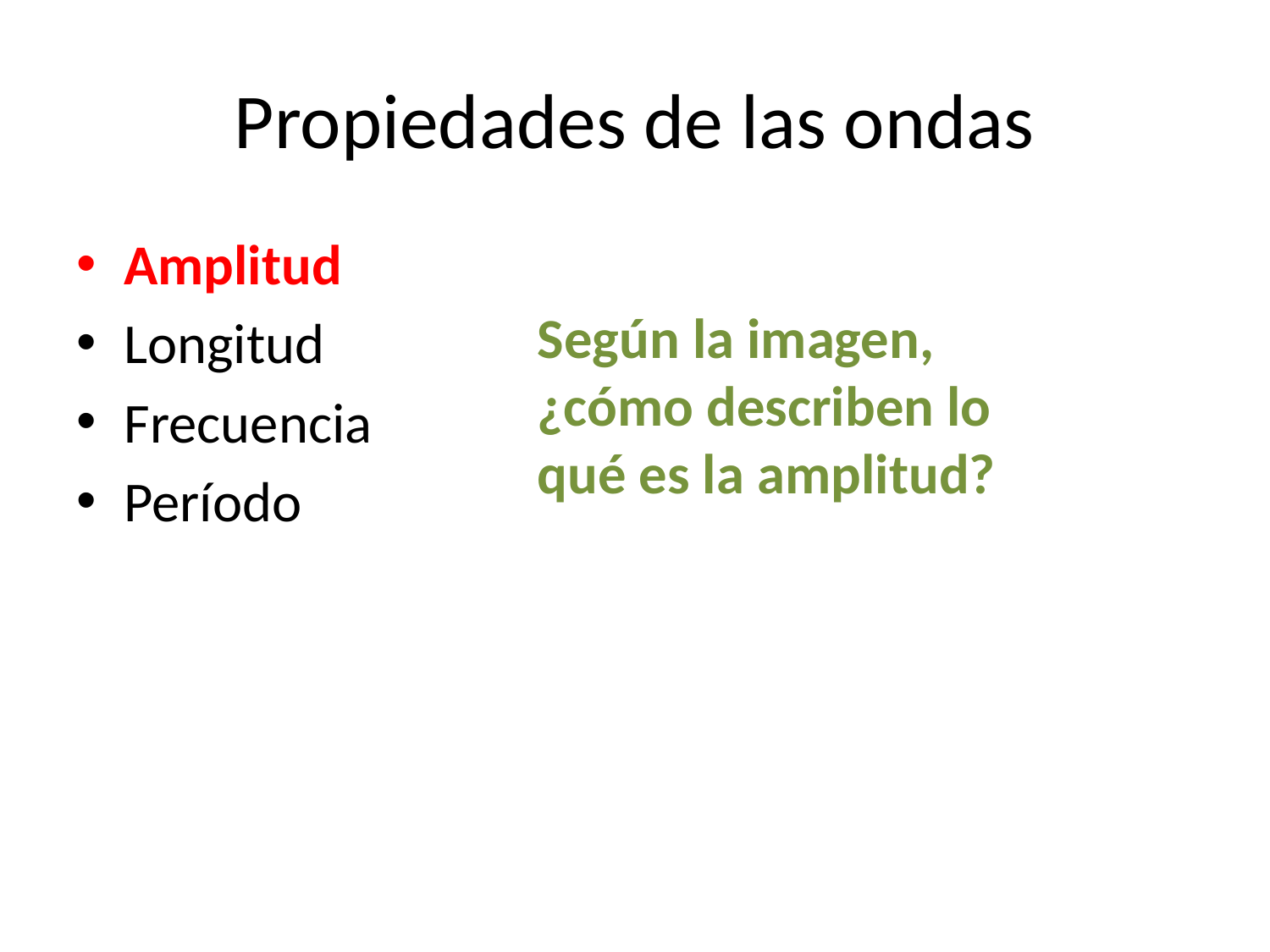

# Propiedades de las ondas
Amplitud
Longitud
Frecuencia
Período

Según la imagen, ¿cómo describen lo qué es la amplitud?